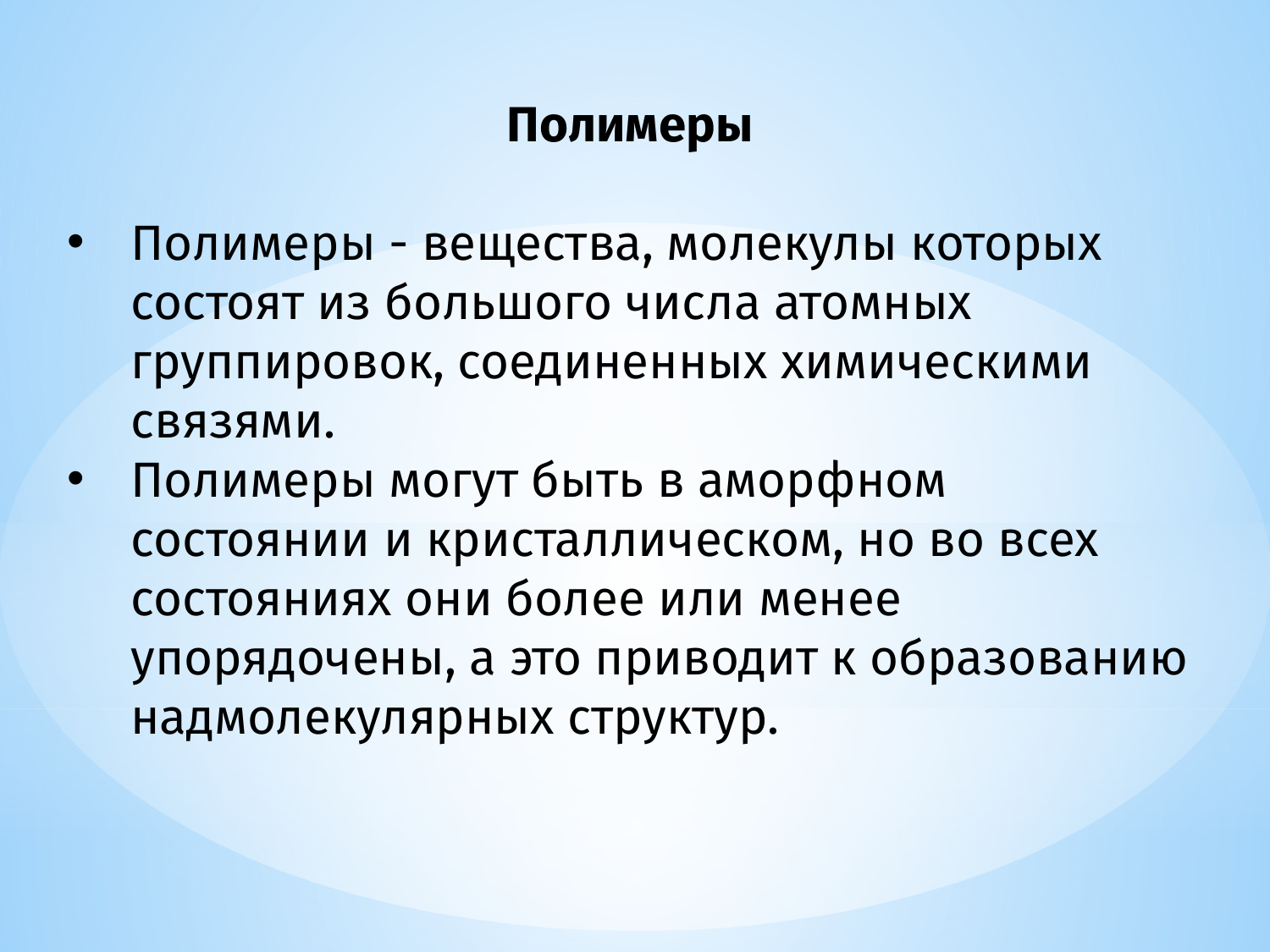

Полимеры

Полимеры - вещества, молекулы которых состоят из большого числа атомных группировок, соединенных химическими связями.
Полимеры могут быть в аморфном состоянии и кристаллическом, но во всех состояниях они более или менее упорядочены, а это приводит к образованию надмолекулярных структур.